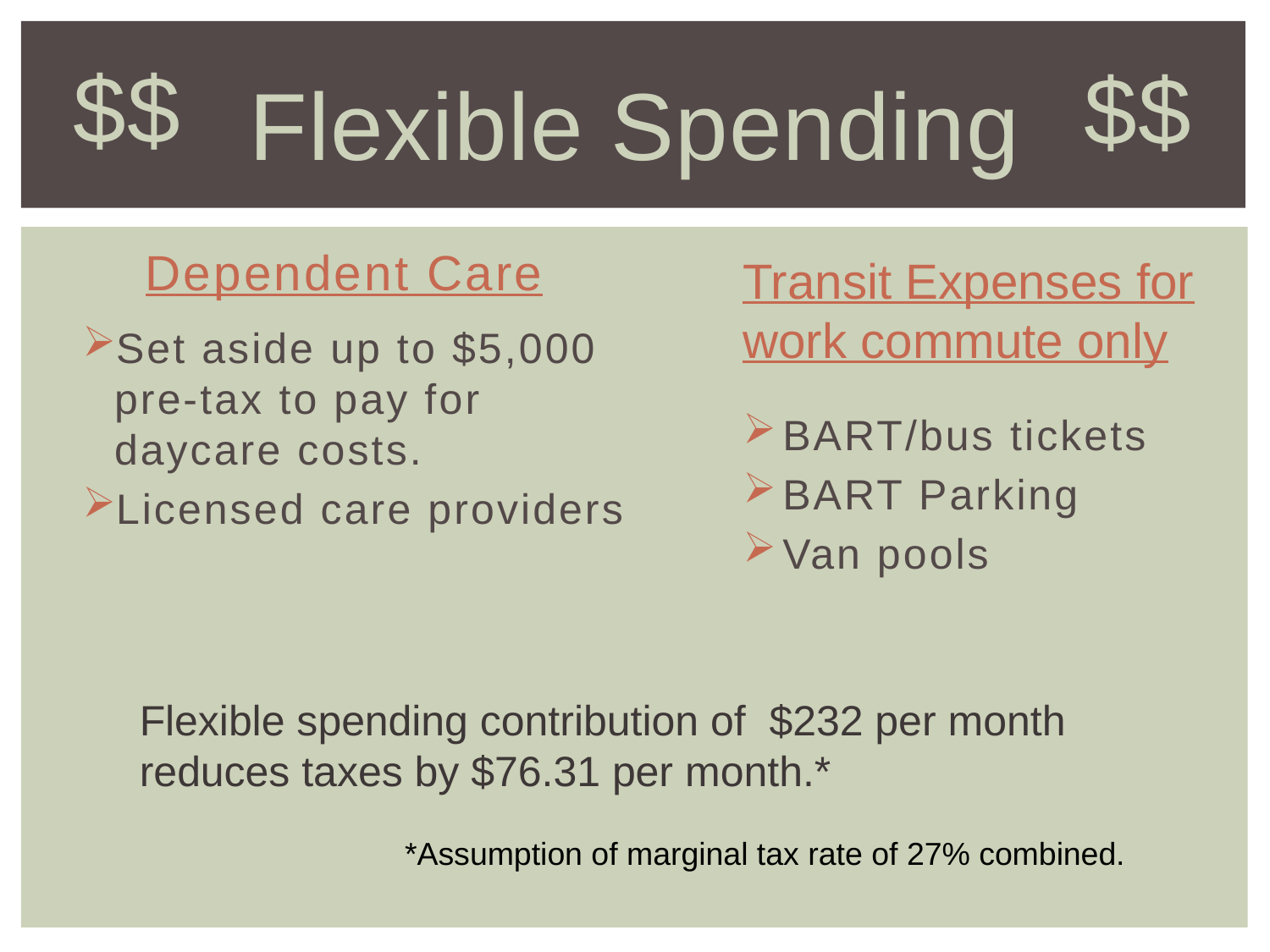

$$
$$
# Flexible Spending
Dependent Care
Transit Expenses for work commute only
Set aside up to $5,000 pre-tax to pay for daycare costs.
Licensed care providers

BART/bus tickets
BART Parking
Van pools
Flexible spending contribution of  $232 per month reduces taxes by $76.31 per month.*

*Assumption of marginal tax rate of 27% combined.